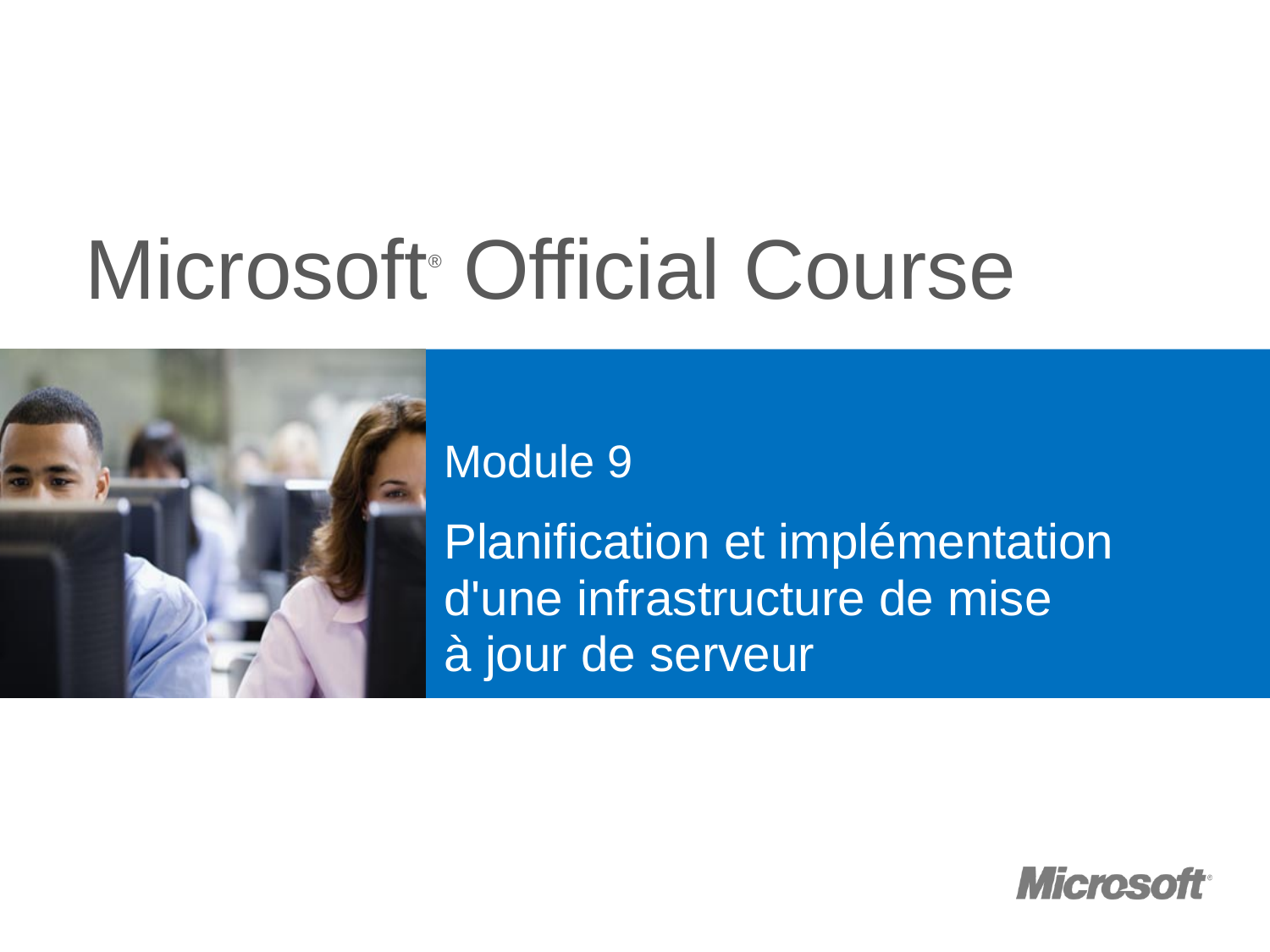

# Module 9
Planification et implémentation d'une infrastructure de mise à jour de serveur